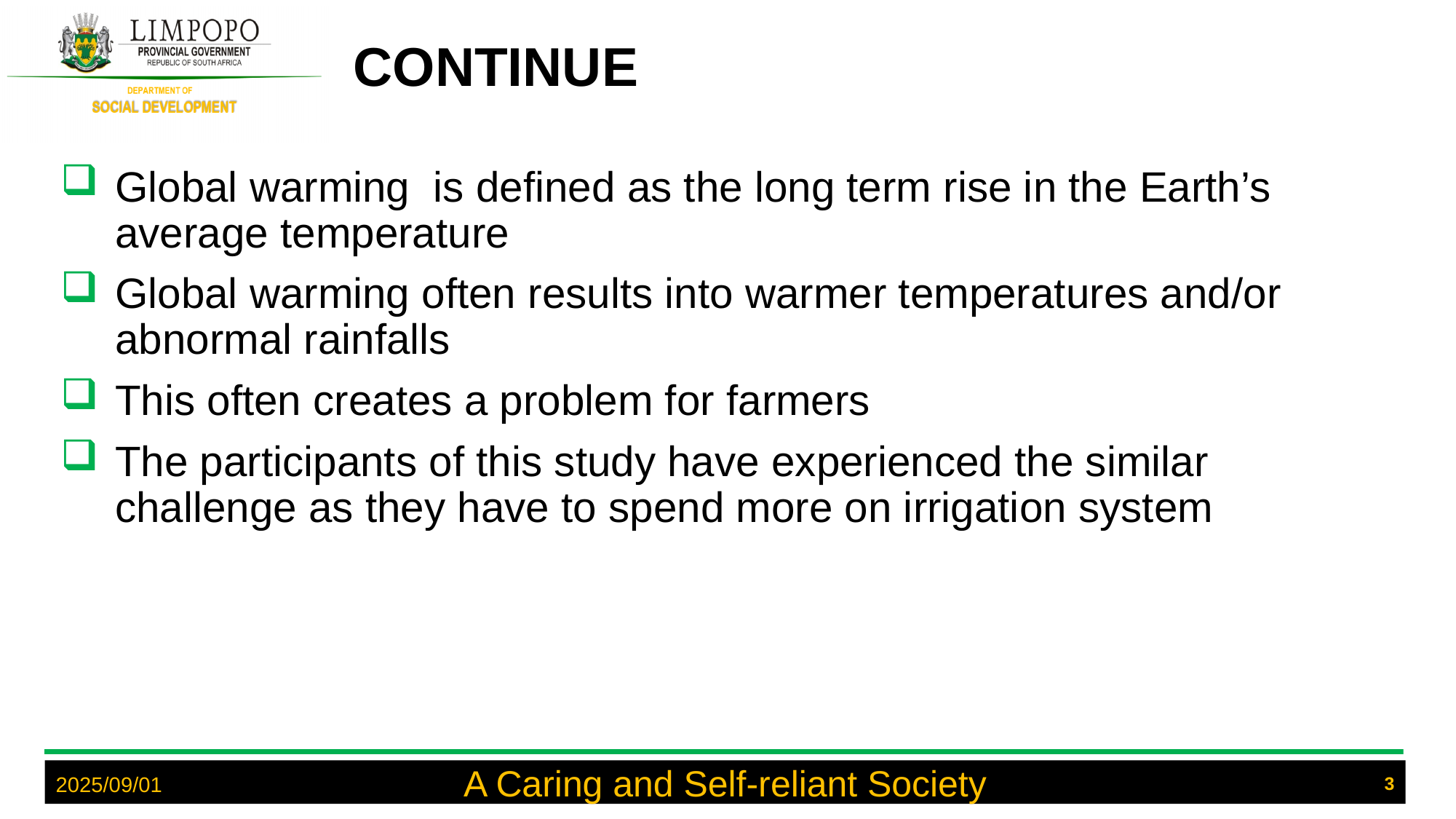

# CONTINUE
Global warming  is defined as the long term rise in the Earth’s average temperature
Global warming often results into warmer temperatures and/or abnormal rainfalls
This often creates a problem for farmers
The participants of this study have experienced the similar challenge as they have to spend more on irrigation system
A Caring and Self-reliant Society
3
2025/09/01